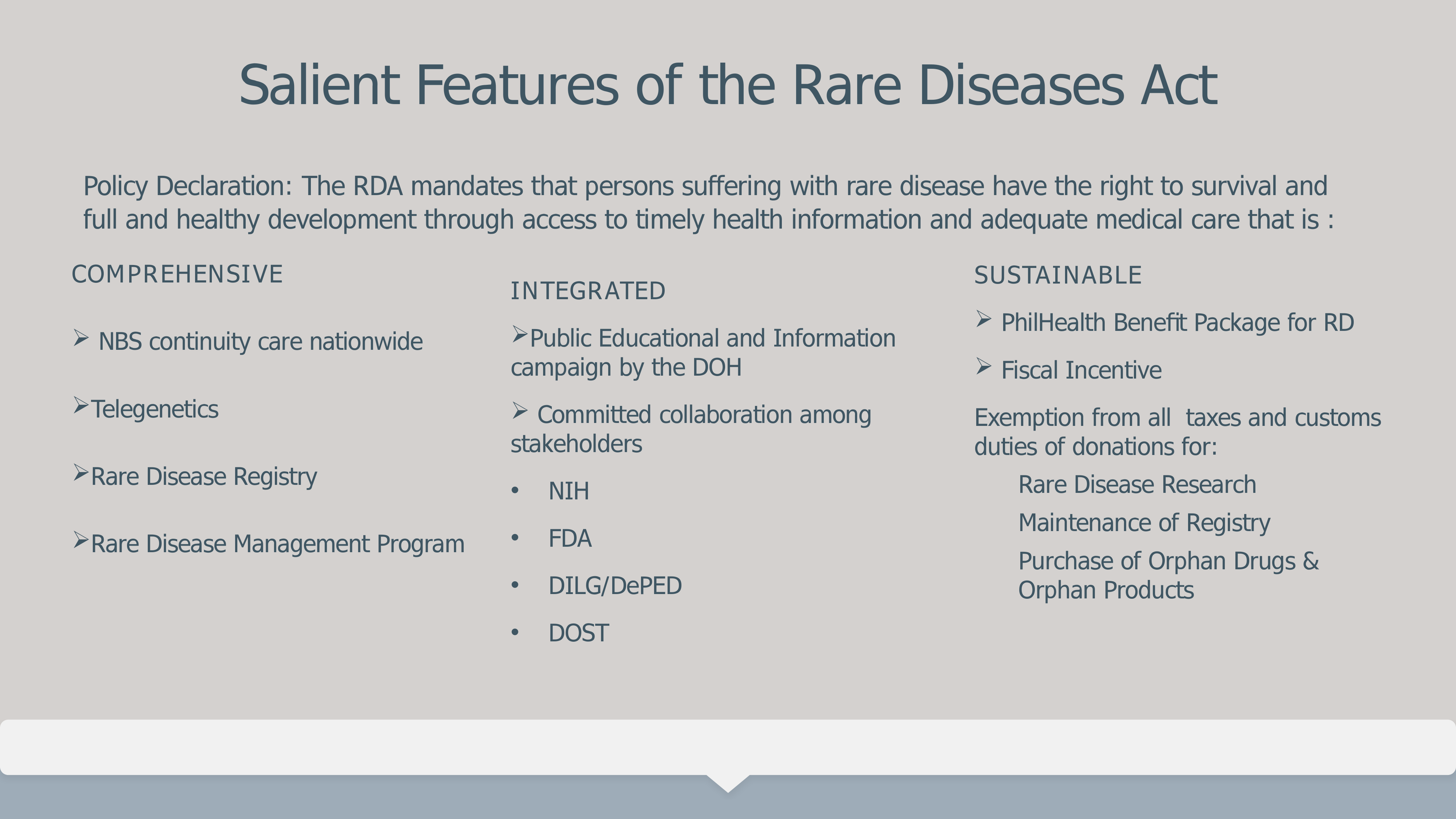

Salient Features of the Rare Diseases Act
Policy Declaration: The RDA mandates that persons suffering with rare disease have the right to survival and full and healthy development through access to timely health information and adequate medical care that is :

SUSTAINABLE
 PhilHealth Benefit Package for RD
 Fiscal Incentive
Exemption from all  taxes and customs duties of donations for:
      Rare Disease Research
      Maintenance of Registry
      Purchase of Orphan Drugs &
      Orphan Products
INTEGRATED
Public Educational and Information  campaign by the DOH
 Committed collaboration among stakeholders
    NIH
    FDA
    DILG/DePED
    DOST
COMPREHENSIVE
 NBS continuity care nationwide
Telegenetics
Rare Disease Registry
Rare Disease Management Program